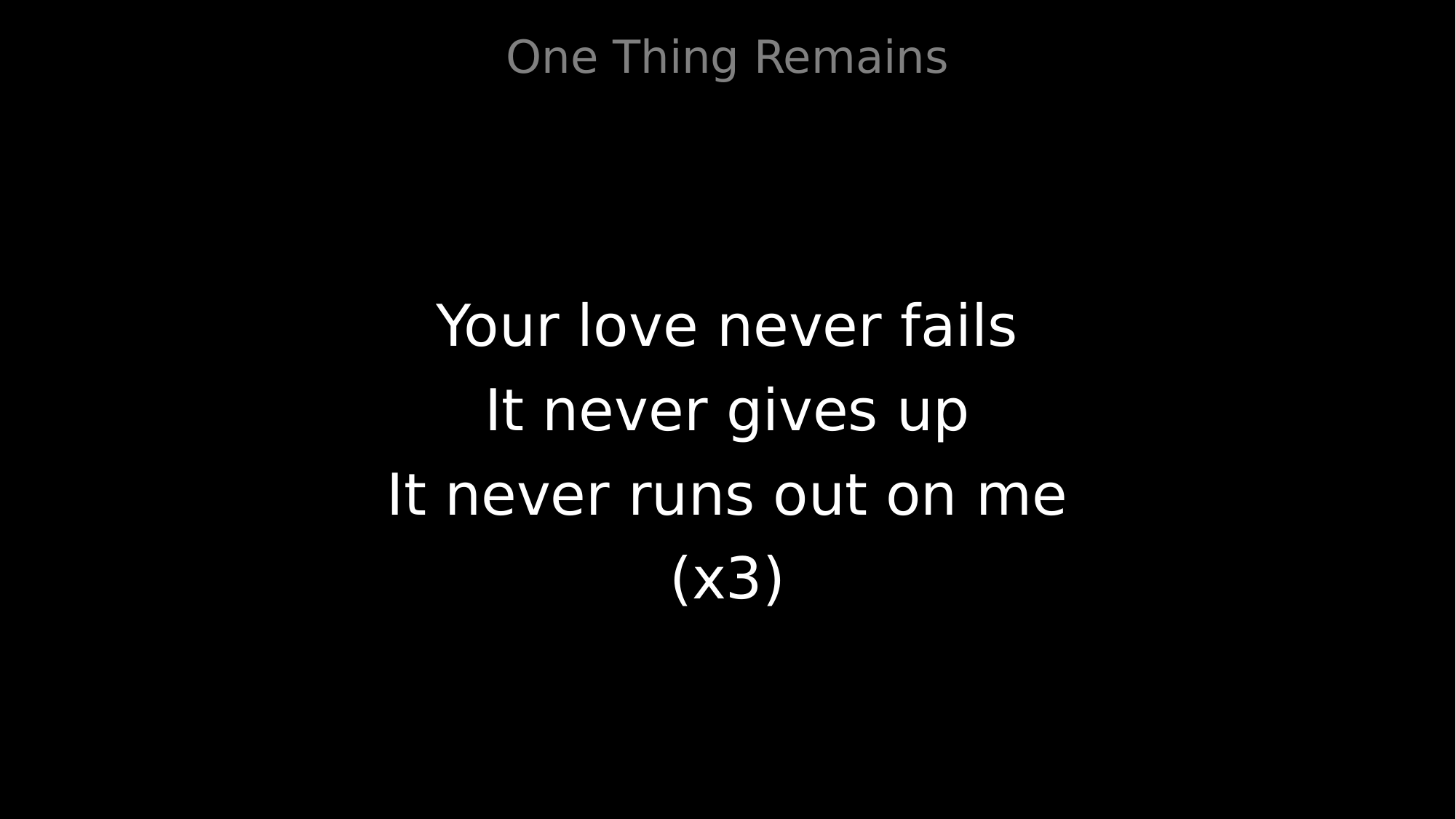

One Thing Remains
Your love never fails
It never gives up
It never runs out on me
(x3)